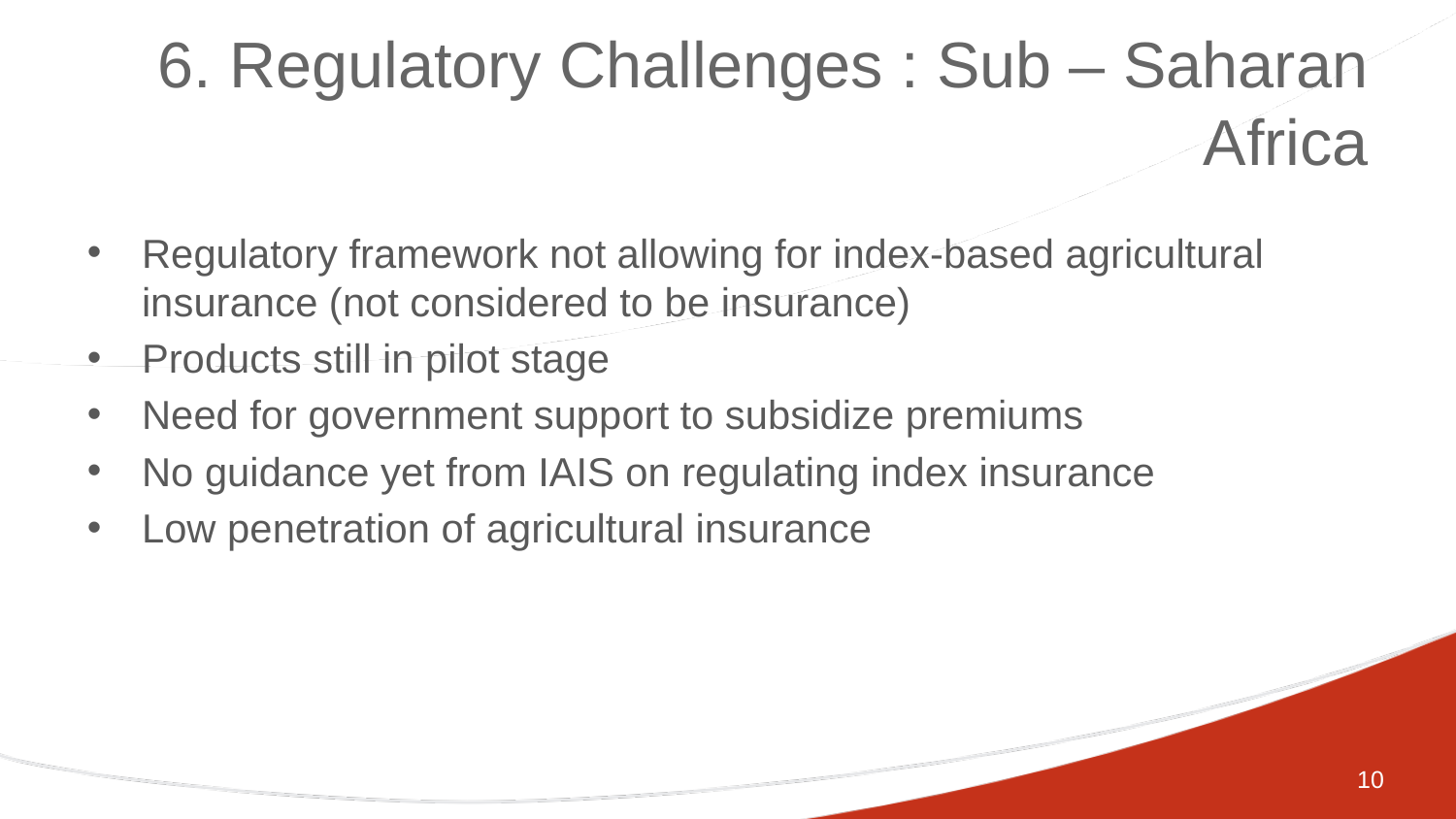

# 6. Regulatory Challenges : Sub – Saharan Africa
Regulatory framework not allowing for index-based agricultural insurance (not considered to be insurance)
Products still in pilot stage
Need for government support to subsidize premiums
No guidance yet from IAIS on regulating index insurance
Low penetration of agricultural insurance